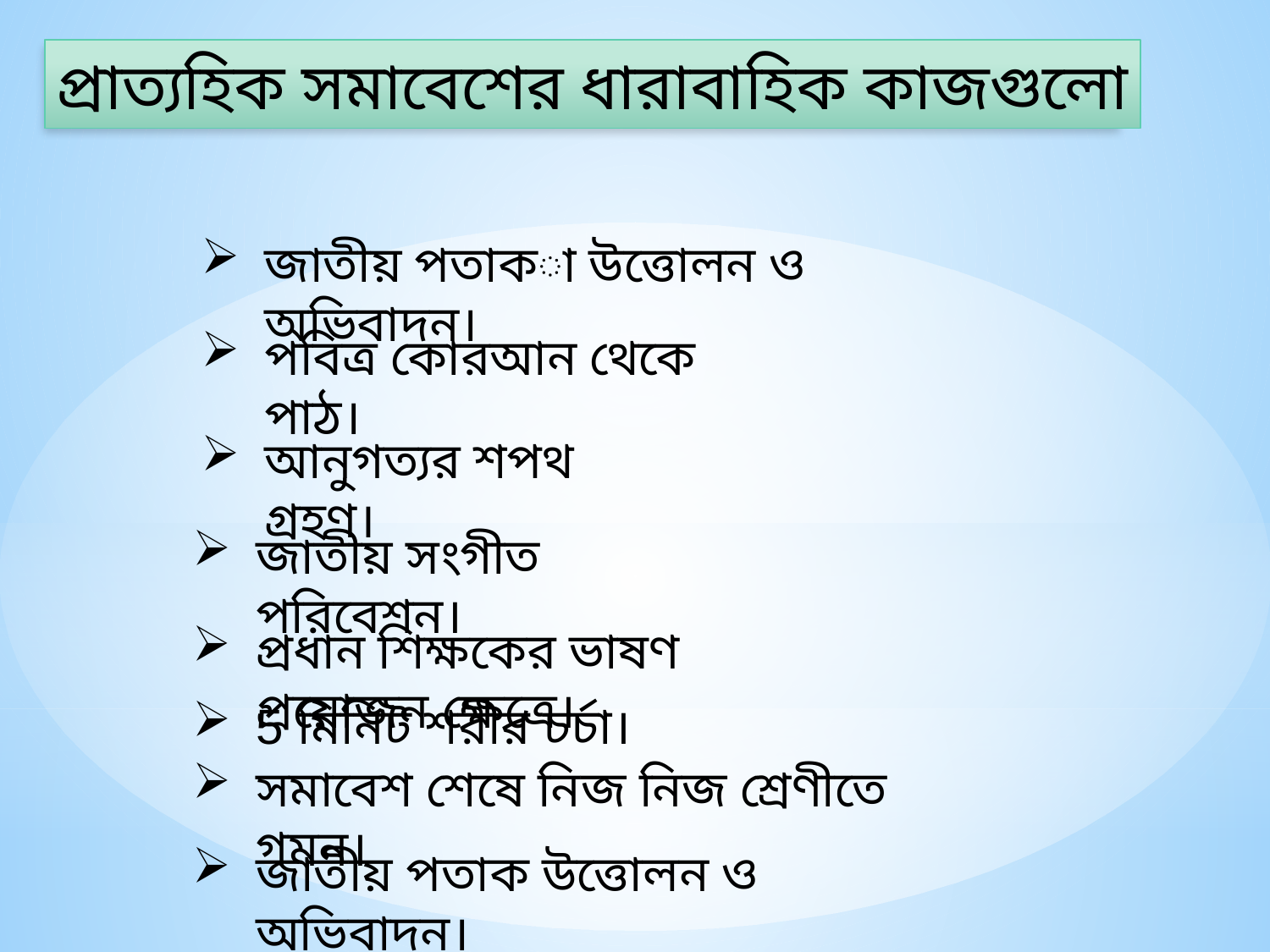

প্রাত্যহিক সমাবেশের ধারাবাহিক কাজগুলো
জাতীয় পতাকা উত্তোলন ও অভিবাদন।
পবিত্র কোরআন থেকে পাঠ।
আনুগত্যর শপথ গ্রহণ।
জাতীয় সংগীত পরিবেশন।
প্রধান শিক্ষকের ভাষণ প্রয়োজন ক্ষেত্রে।
5 মিনিট শরীর চর্চা।
সমাবেশ শেষে নিজ নিজ শ্রেণীতে গমন।
জাতীয় পতাক উত্তোলন ও অভিবাদন।